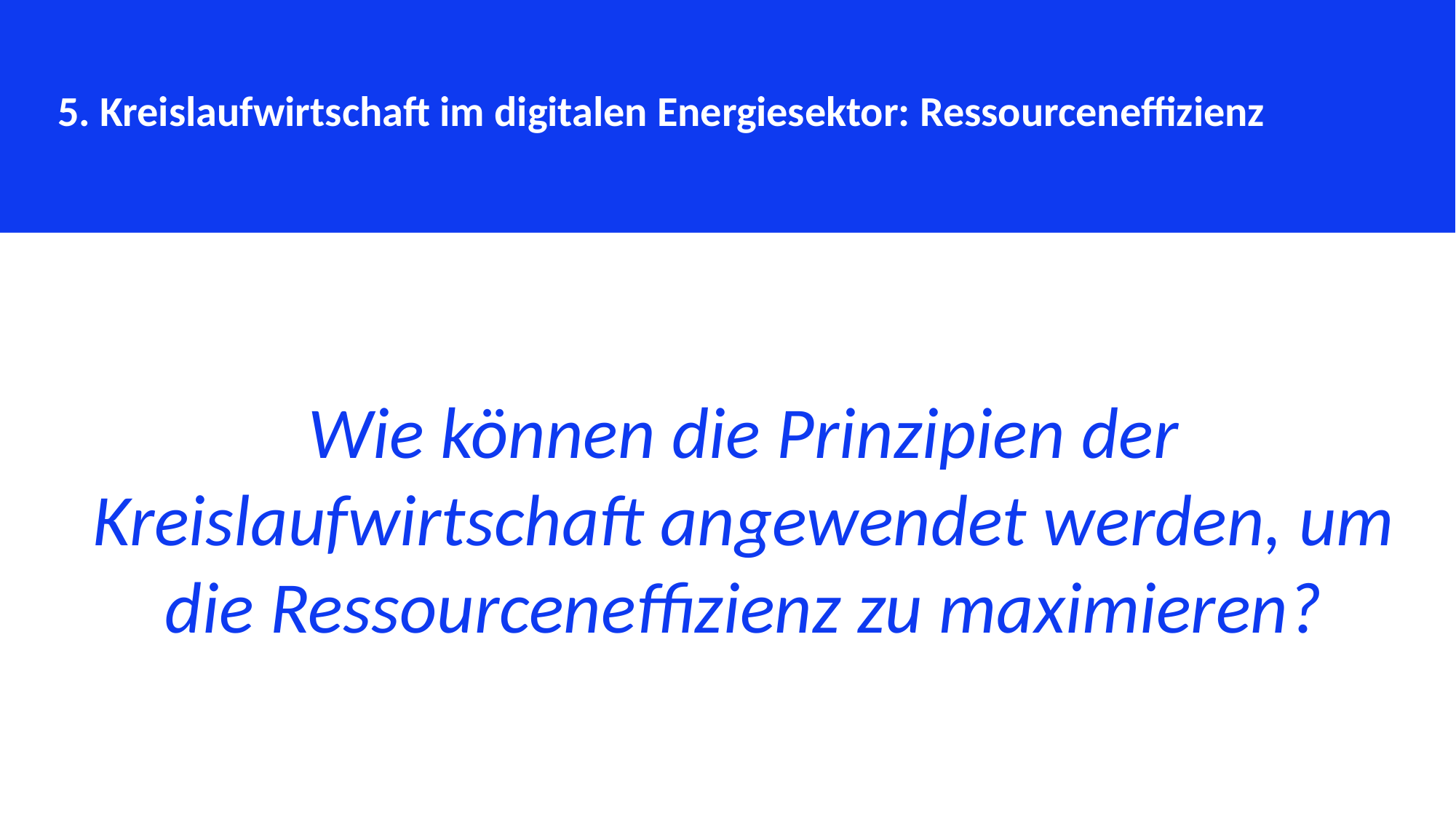

5. Kreislaufwirtschaft im digitalen Energiesektor: Ressourceneffizienz

Wie können die Prinzipien der Kreislaufwirtschaft angewendet werden, um die Ressourceneffizienz zu maximieren?